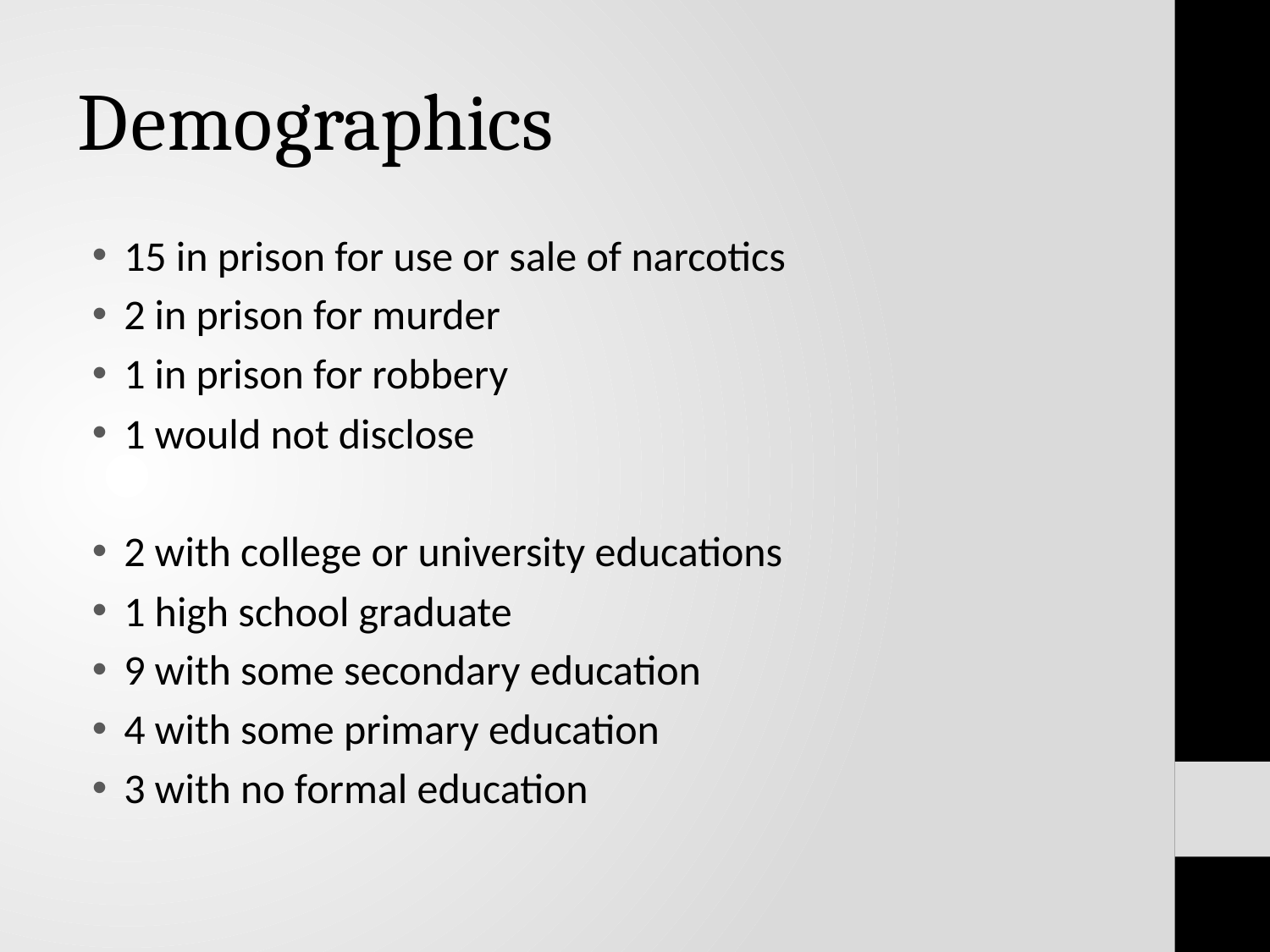

# Demographics
15 in prison for use or sale of narcotics
2 in prison for murder
1 in prison for robbery
1 would not disclose

2 with college or university educations
1 high school graduate
9 with some secondary education
4 with some primary education
3 with no formal education